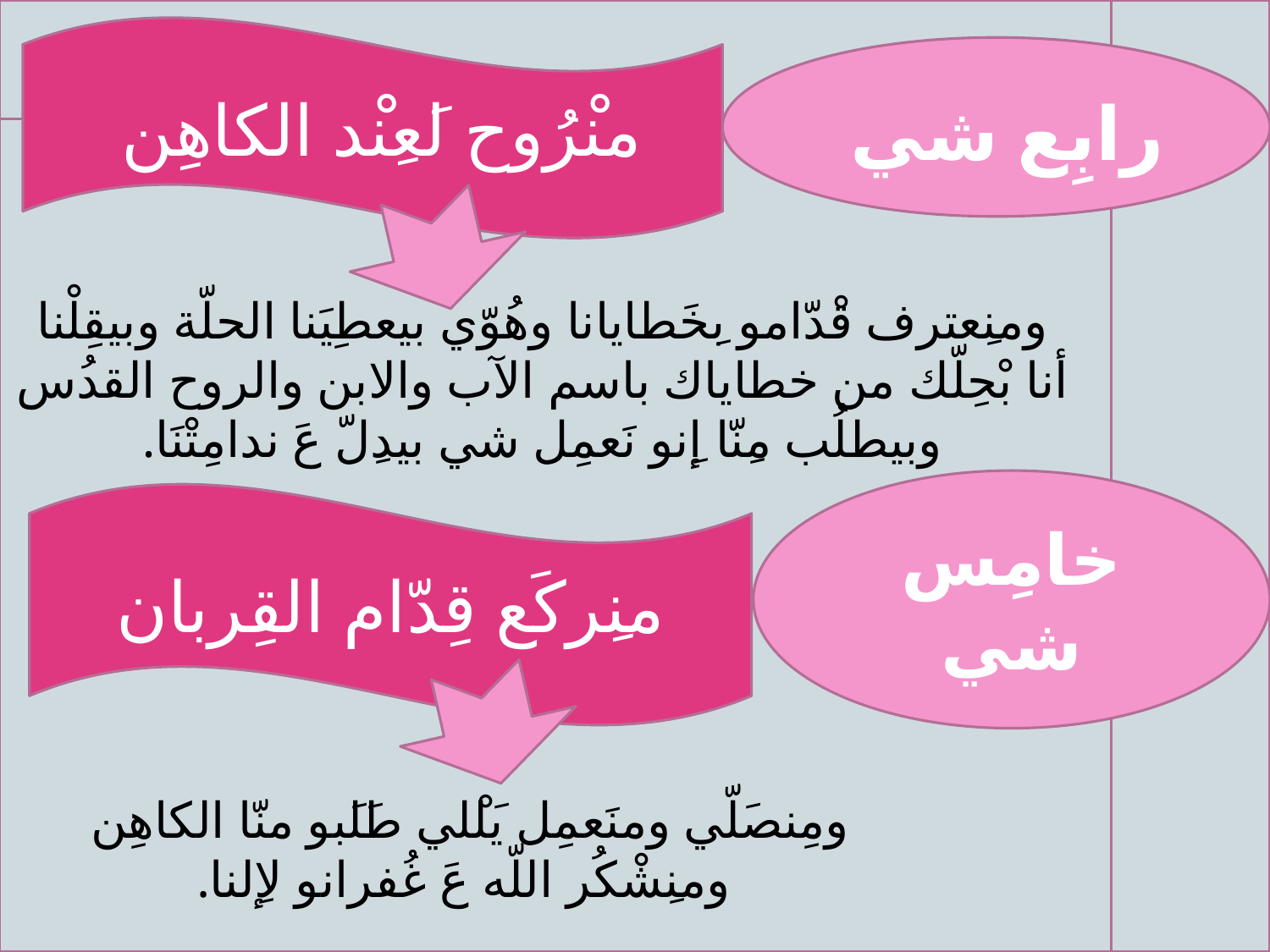

منْرُوح لَعِنْد الكاهِن
 رابِع شي
#

ومنِعترف قْدّامو بِخَطايانا وهُوّي بيعطِيَنا الحلّة وبيقِلْنا أنا بْحِلّك من خطاياك باسم الآب والابن والروح القدُس وبيطلُب مِنّا إِنو نَعمِل شي بيدِلّ عَ ندامِتْنَا.

خامِس شي
منِركَع قِدّام القِربان

ومِنصَلّي ومنَعمِل يَلْلي طَلَبو منّا الكاهِن
ومنِشْكُر اللّه عَ غُفرانو لإِلنا.